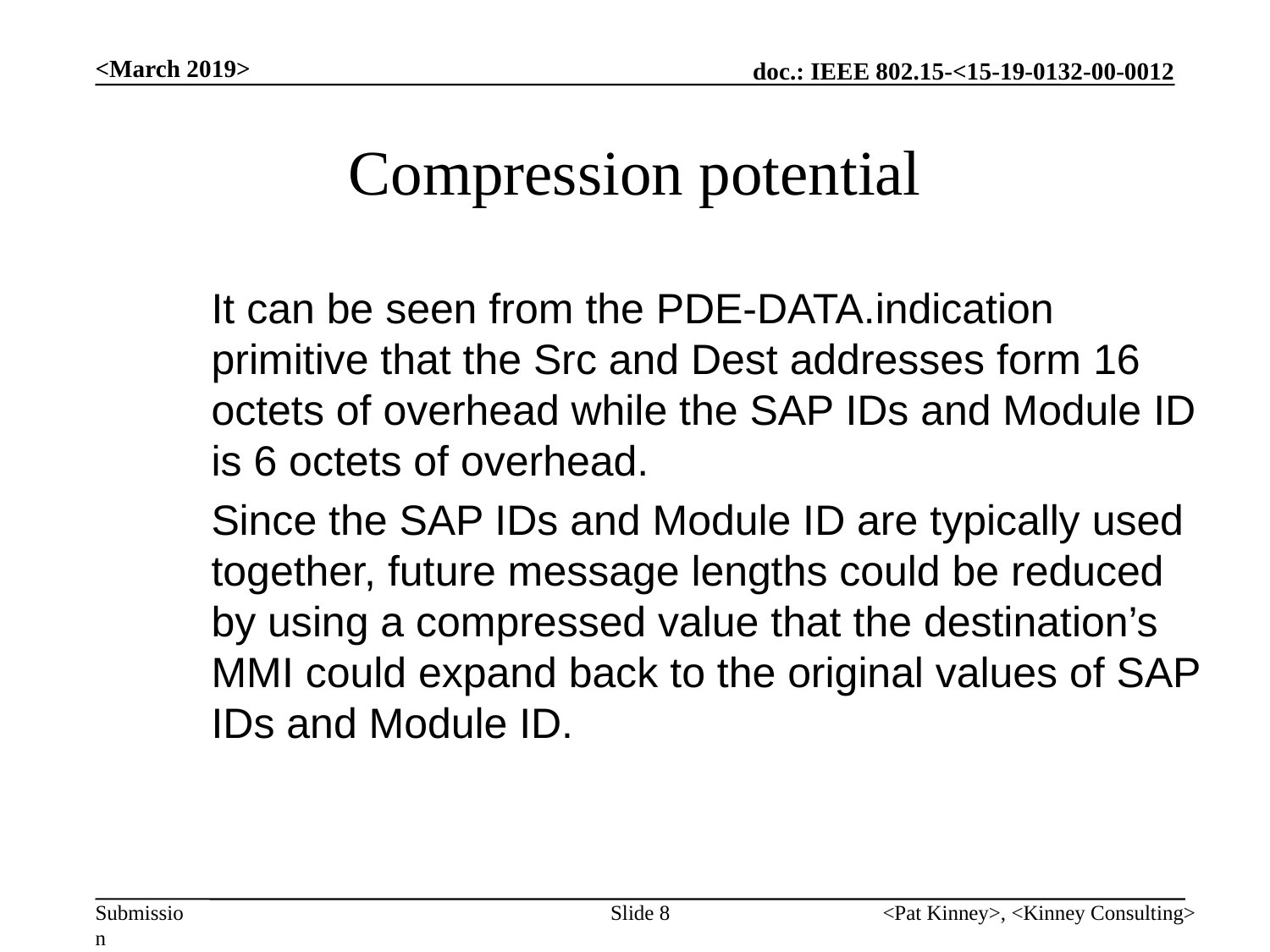

<March 2019>
# Compression potential
It can be seen from the PDE-DATA.indication primitive that the Src and Dest addresses form 16 octets of overhead while the SAP IDs and Module ID is 6 octets of overhead.
Since the SAP IDs and Module ID are typically used together, future message lengths could be reduced by using a compressed value that the destination’s MMI could expand back to the original values of SAP IDs and Module ID.
Slide 8
<Pat Kinney>, <Kinney Consulting>